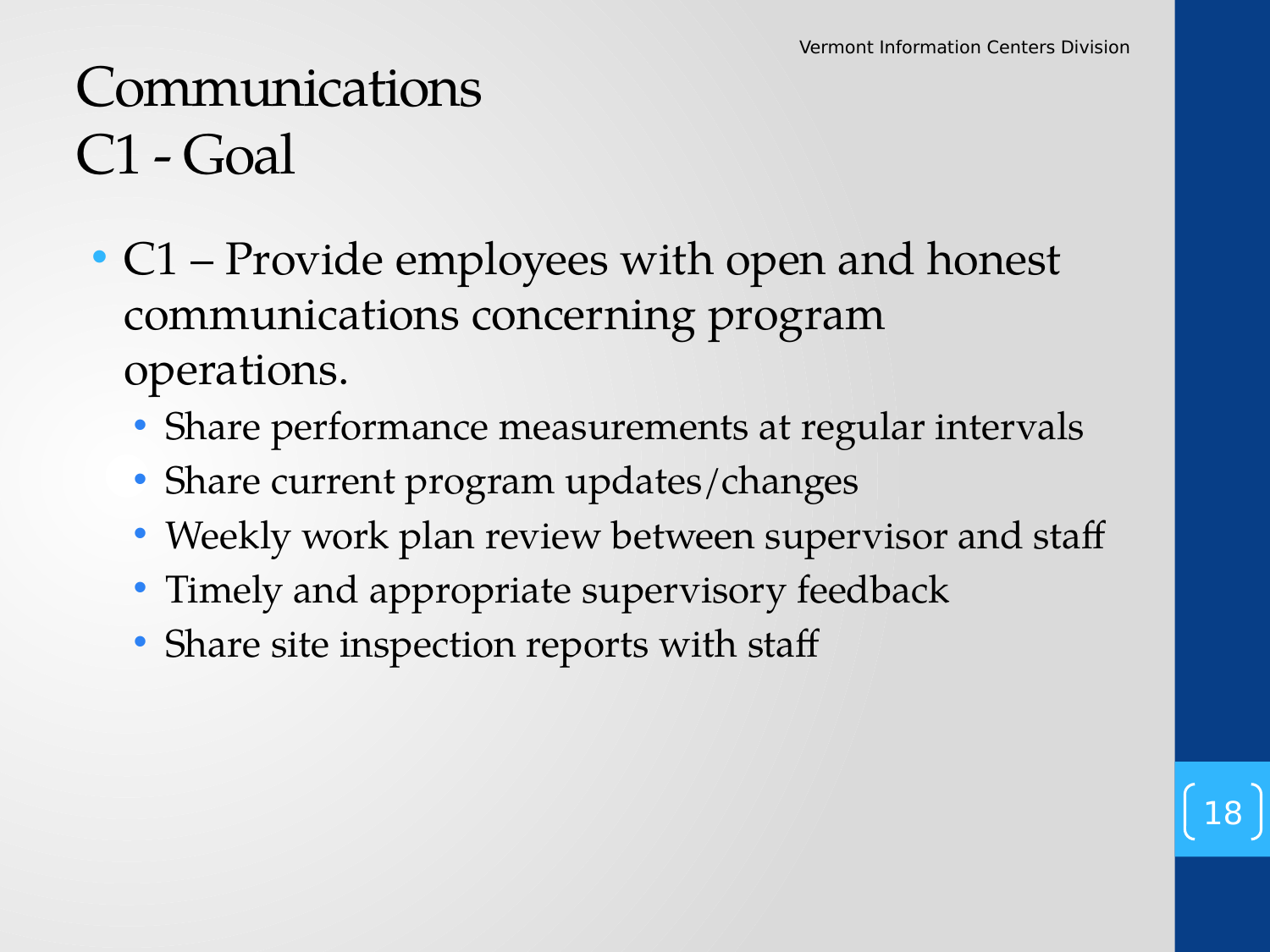

Vermont Information Centers Division
# Communications C1 - Goal
C1 – Provide employees with open and honest communications concerning program operations.
Share performance measurements at regular intervals
Share current program updates/changes
Weekly work plan review between supervisor and staff
Timely and appropriate supervisory feedback
Share site inspection reports with staff

18